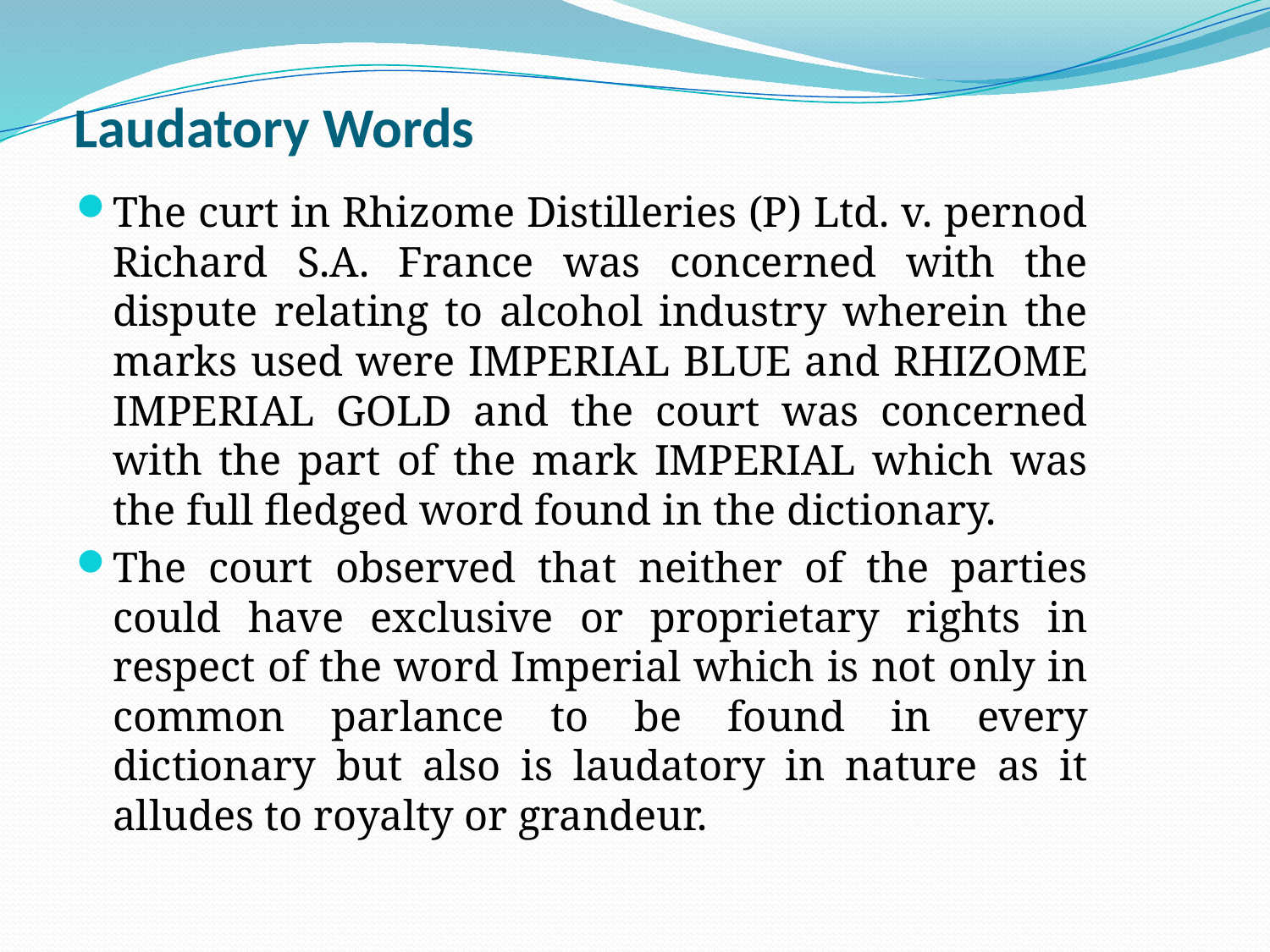

# Laudatory Words
The curt in Rhizome Distilleries (P) Ltd. v. pernod Richard S.A. France was concerned with the dispute relating to alcohol industry wherein the marks used were IMPERIAL BLUE and RHIZOME IMPERIAL GOLD and the court was concerned with the part of the mark IMPERIAL which was the full fledged word found in the dictionary.
The court observed that neither of the parties could have exclusive or proprietary rights in respect of the word Imperial which is not only in common parlance to be found in every dictionary but also is laudatory in nature as it alludes to royalty or grandeur.